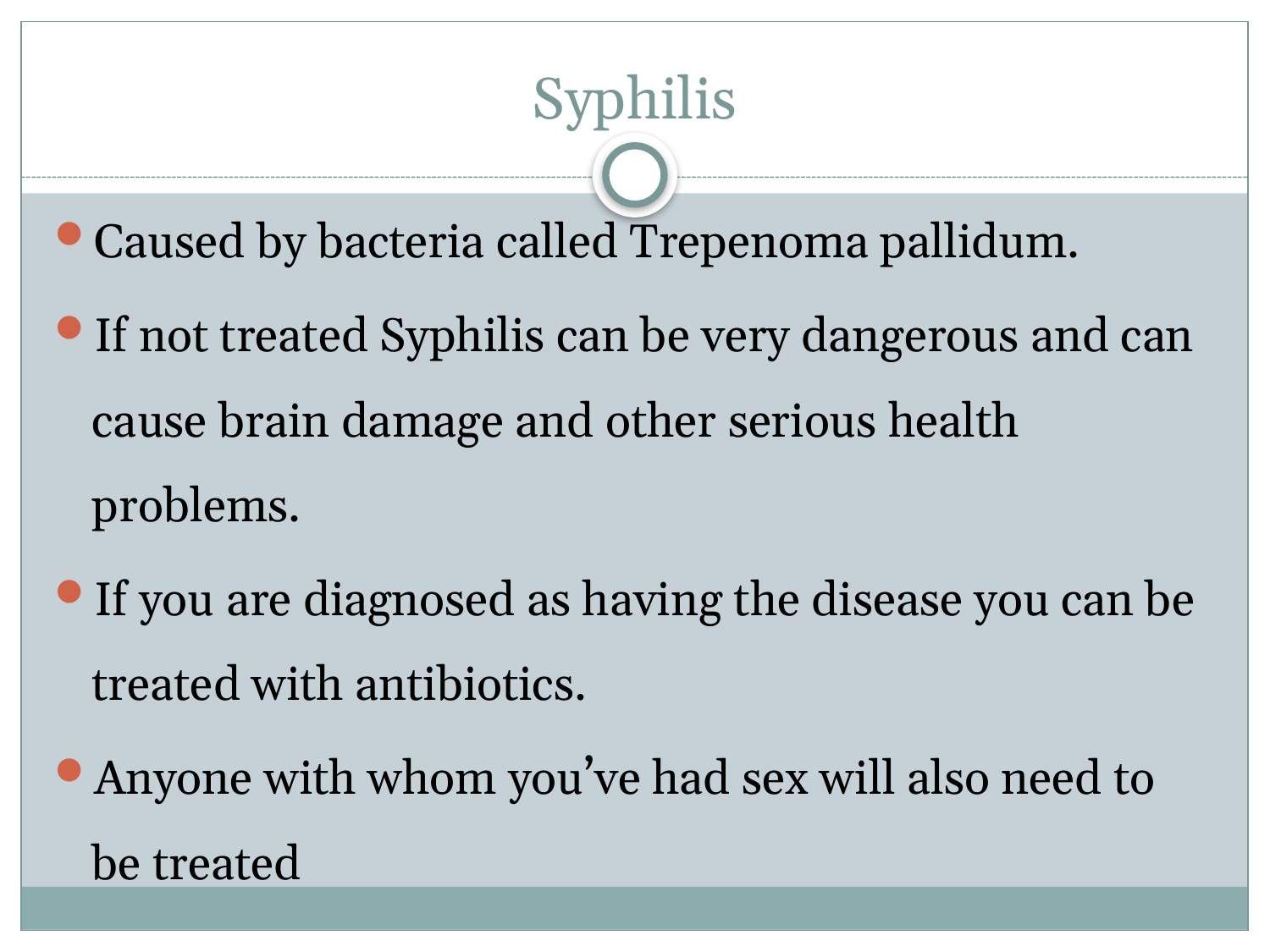

# Syphilis
Caused by bacteria called Trepenoma pallidum.
If not treated Syphilis can be very dangerous and can cause brain damage and other serious health problems.
If you are diagnosed as having the disease you can be treated with antibiotics.
Anyone with whom you’ve had sex will also need to be treated